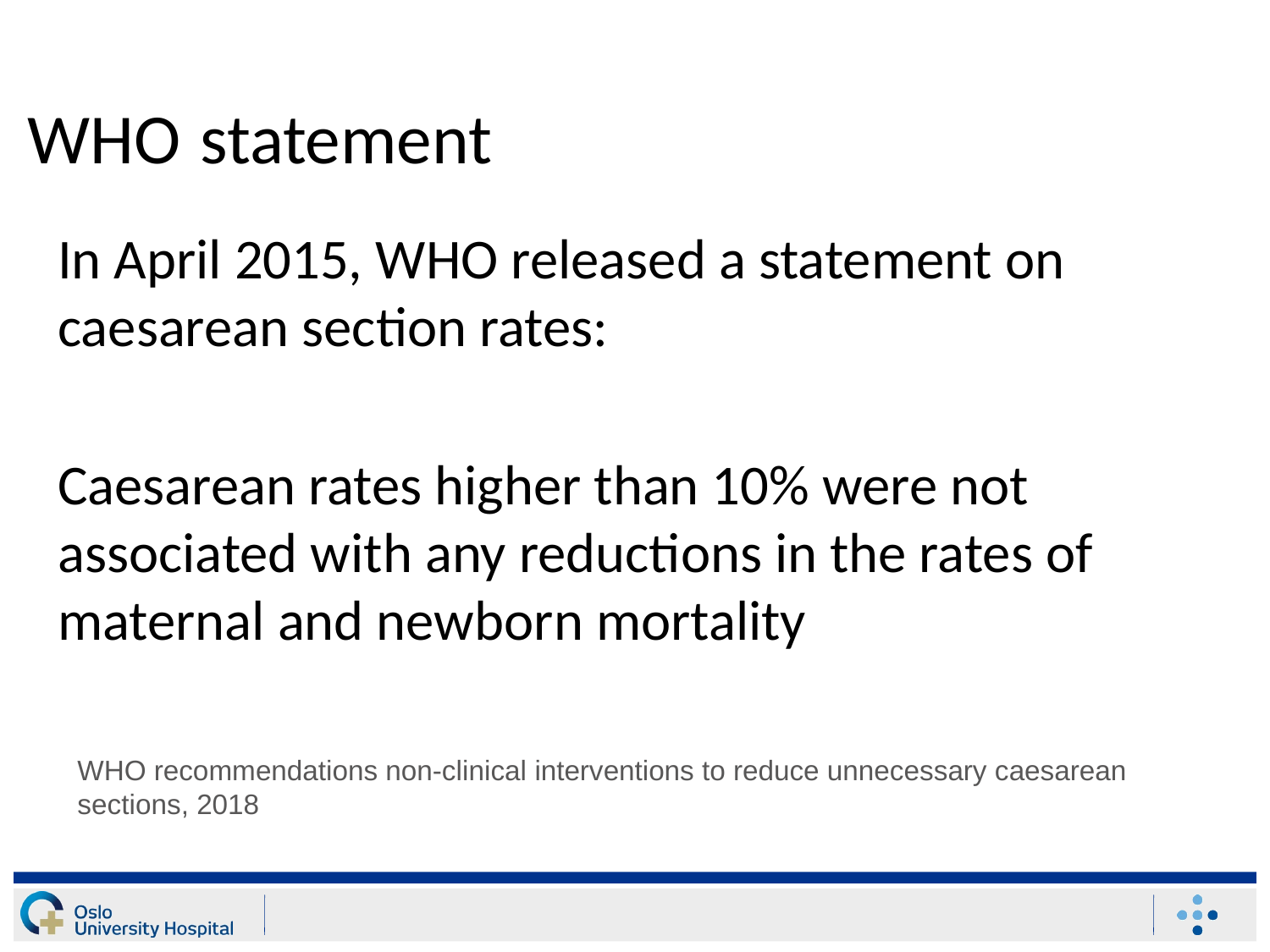

# WHO statement
In April 2015, WHO released a statement on caesarean section rates:

Caesarean rates higher than 10% were not associated with any reductions in the rates of maternal and newborn mortality

WHO recommendations non-clinical interventions to reduce unnecessary caesarean sections, 2018